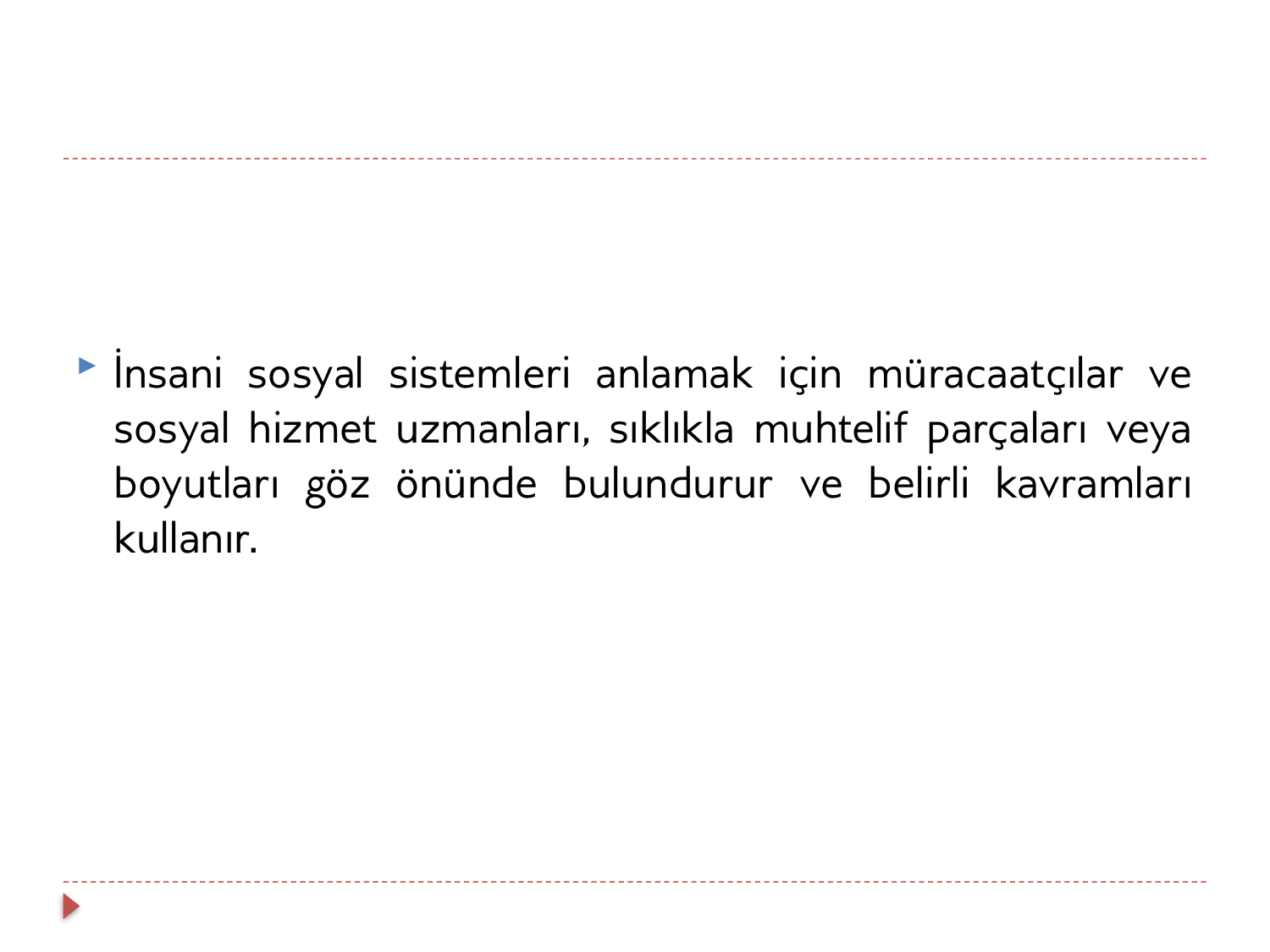

İnsani sosyal sistemleri anlamak için müracaatçılar ve sosyal hizmet uzmanları, sıklıkla muhtelif parçaları veya boyutları göz önünde bulundurur ve belirli kavramları kullanır.